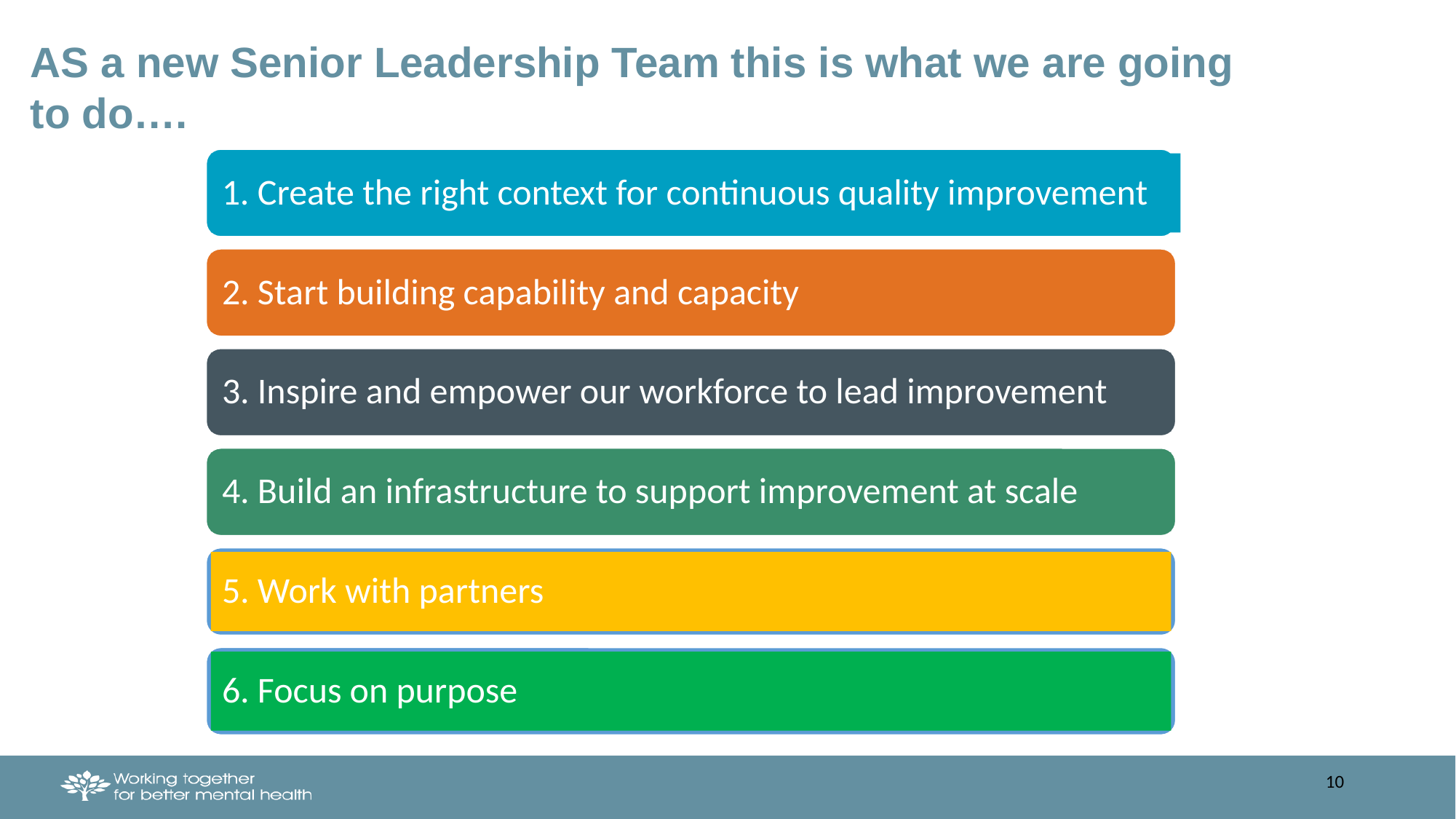

AS a new Senior Leadership Team this is what we are going to do….

1. Create the right context for continuous quality improvement

2. Start building capability and capacity

3. Inspire and empower our workforce to lead improvement

4. Build an infrastructure to support improvement at scale

5. Work with partners

6. Focus on purpose
10